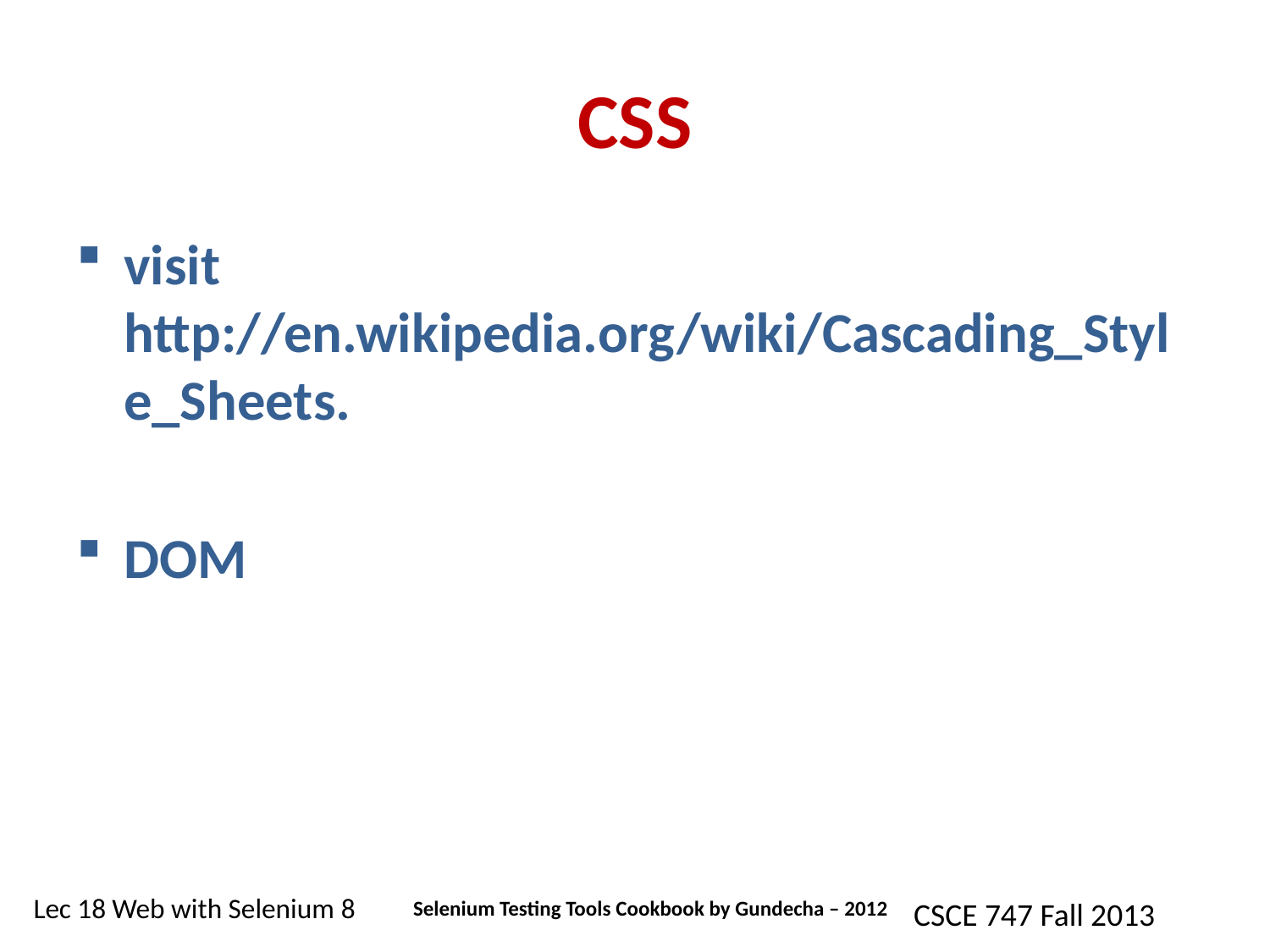

# CSS
visit http://en.wikipedia.org/wiki/Cascading_Style_Sheets.

DOM
Selenium Testing Tools Cookbook by Gundecha – 2012